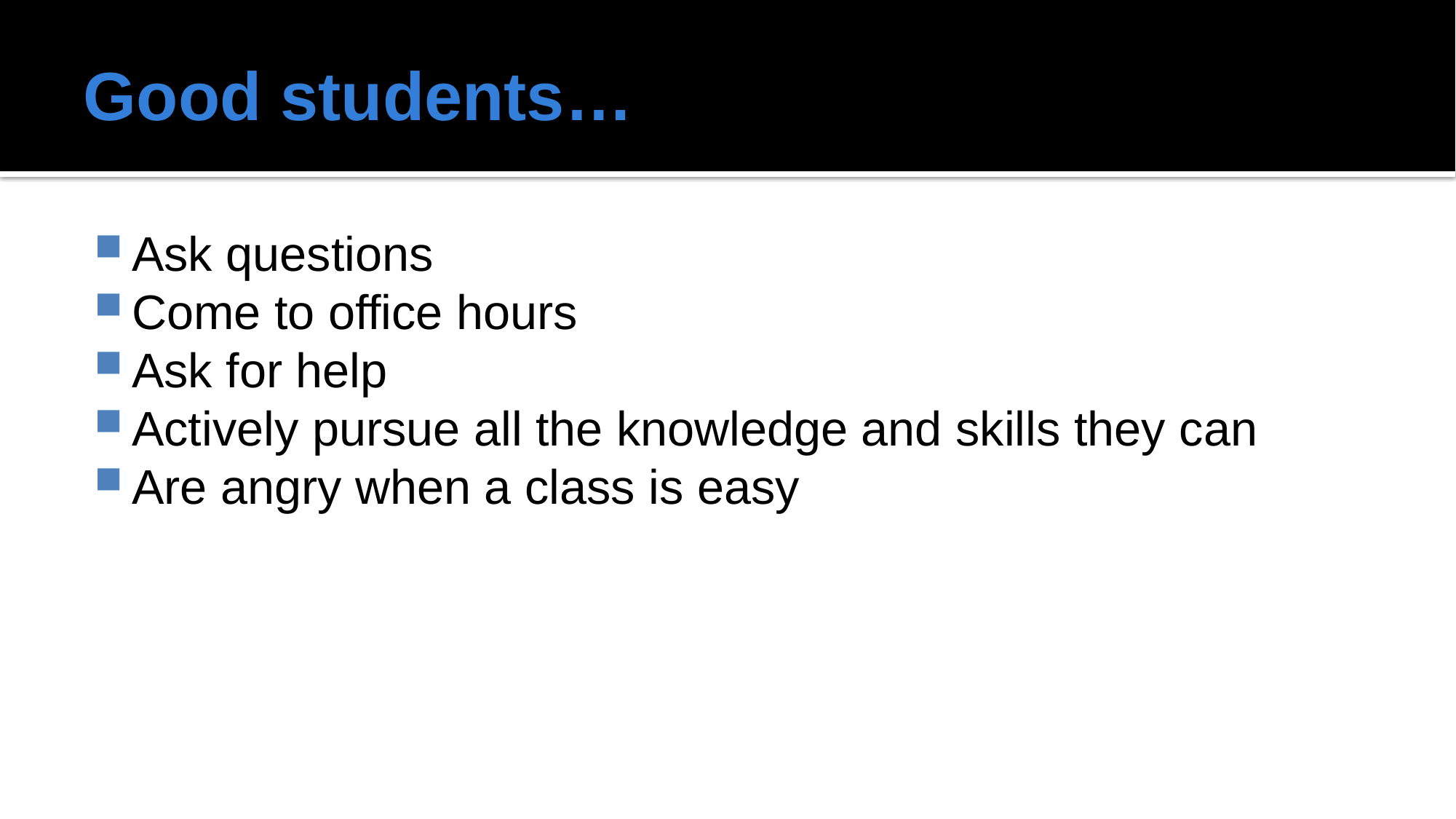

# Good students…
Ask questions
Come to office hours
Ask for help
Actively pursue all the knowledge and skills they can
Are angry when a class is easy